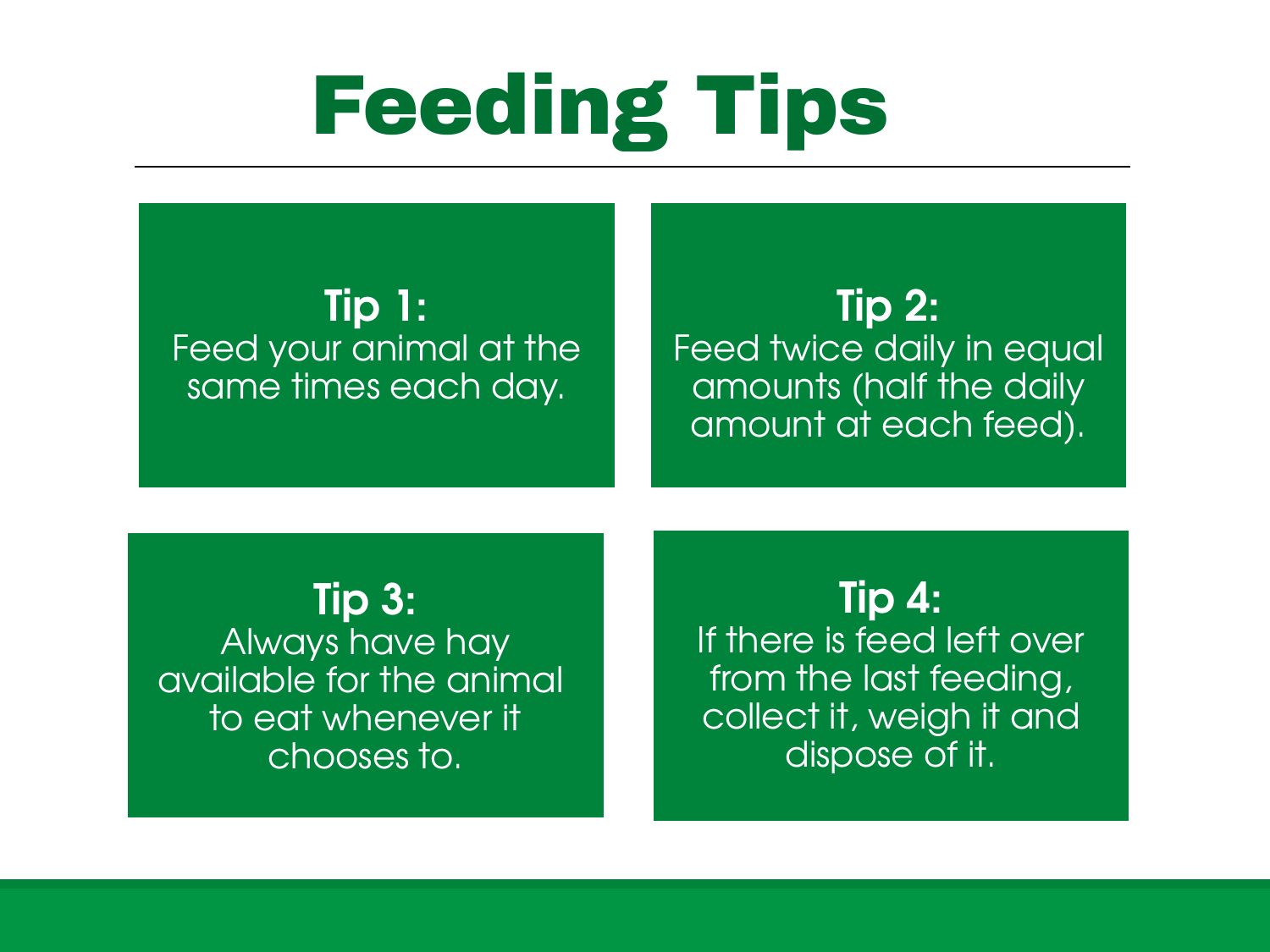

# Feeding Tips
Tip 1:
Feed your animal at the same times each day.
Tip 2:
Feed twice daily in equal amounts (half the daily amount at each feed).
Tip 3:
Always have hay available for the animal
to eat whenever it chooses to.
Tip 4:
If there is feed left over from the last feeding, collect it, weigh it and dispose of it.